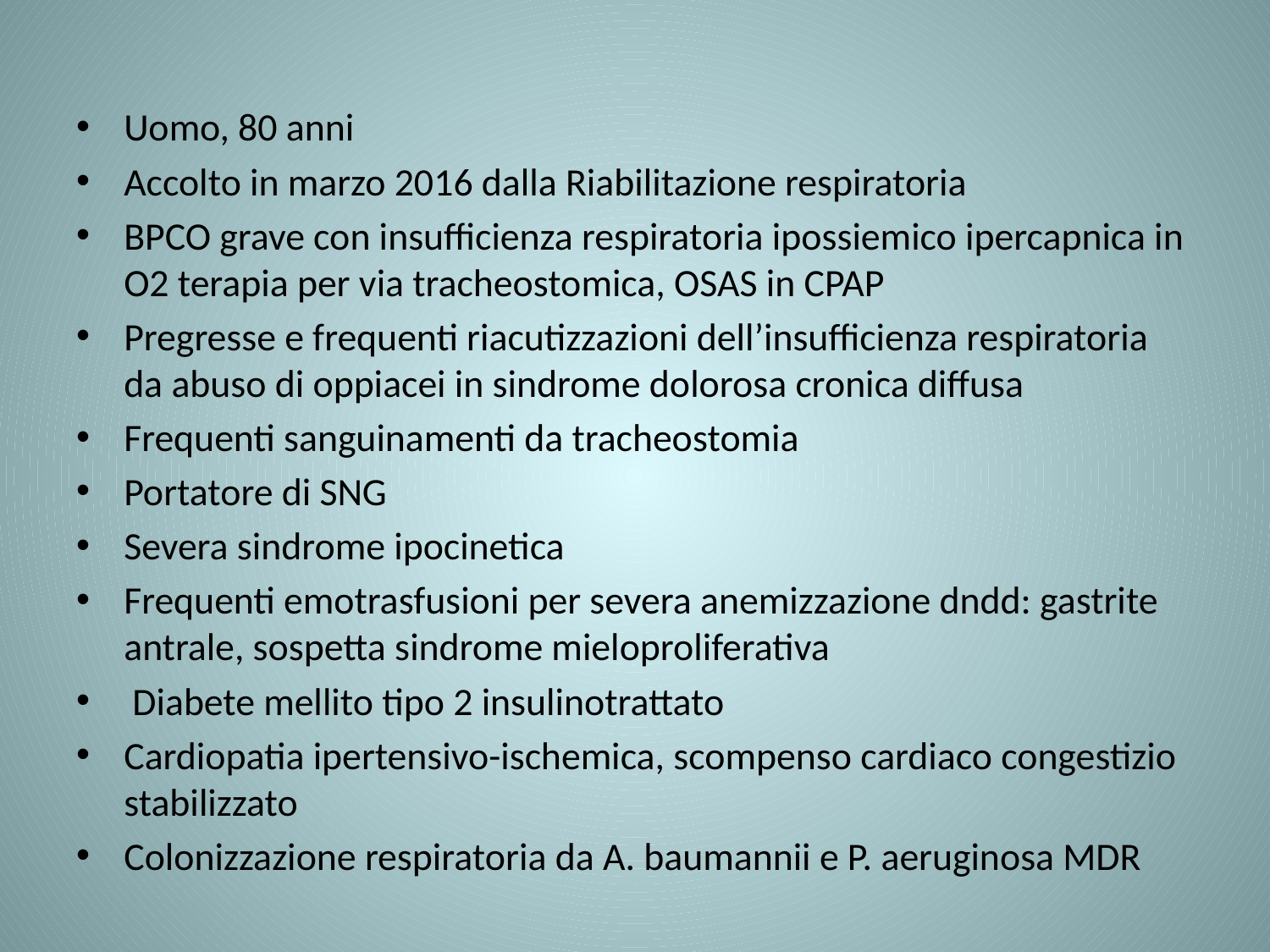

Uomo, 80 anni
Accolto in marzo 2016 dalla Riabilitazione respiratoria
BPCO grave con insufficienza respiratoria ipossiemico ipercapnica in O2 terapia per via tracheostomica, OSAS in CPAP
Pregresse e frequenti riacutizzazioni dell’insufficienza respiratoria da abuso di oppiacei in sindrome dolorosa cronica diffusa
Frequenti sanguinamenti da tracheostomia
Portatore di SNG
Severa sindrome ipocinetica
Frequenti emotrasfusioni per severa anemizzazione dndd: gastrite antrale, sospetta sindrome mieloproliferativa
 Diabete mellito tipo 2 insulinotrattato
Cardiopatia ipertensivo-ischemica, scompenso cardiaco congestizio stabilizzato
Colonizzazione respiratoria da A. baumannii e P. aeruginosa MDR